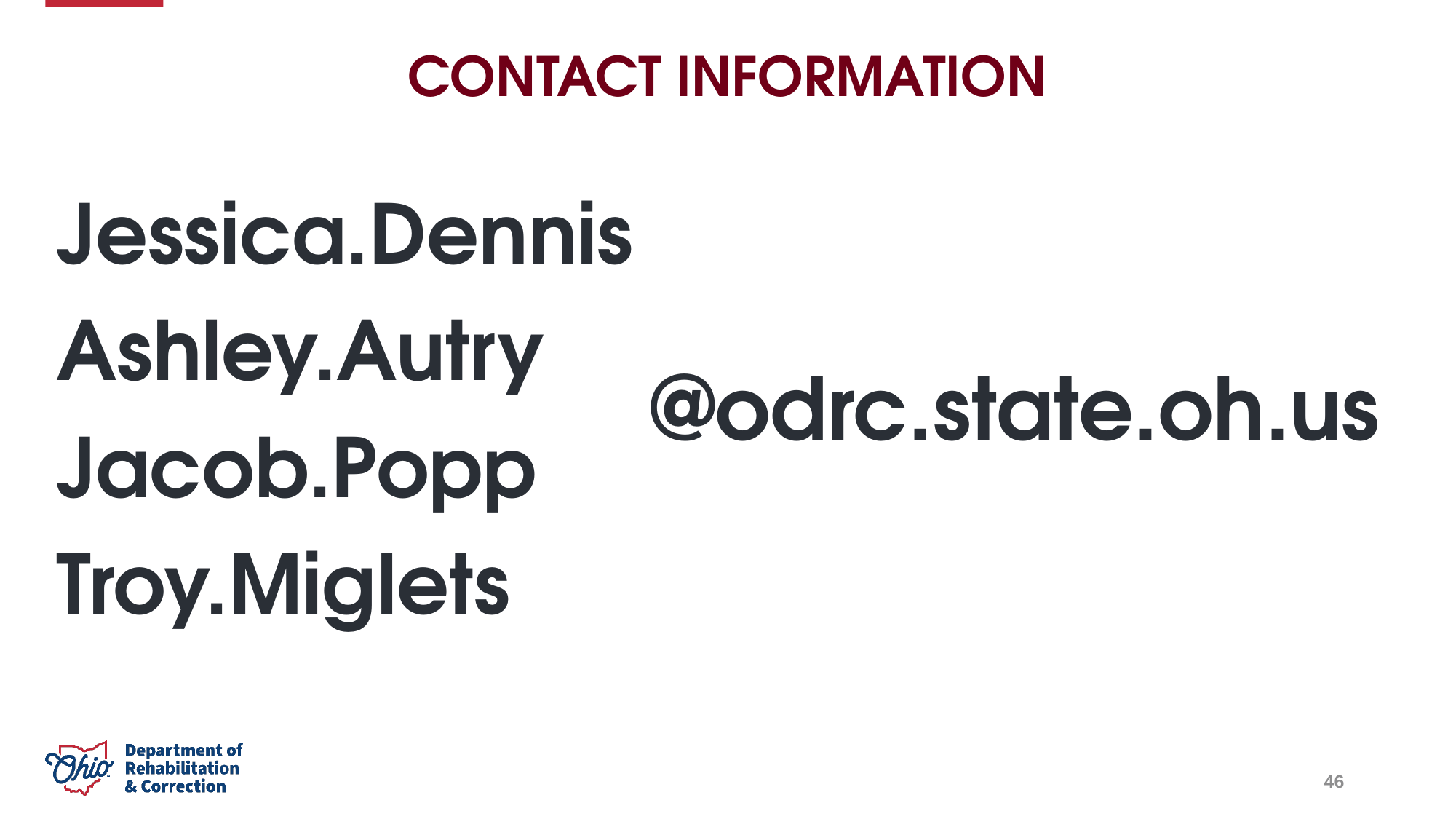

# Contact Information
Jessica.Dennis
Ashley.Autry
Jacob.Popp
Troy.Miglets

@odrc.state.oh.us

46